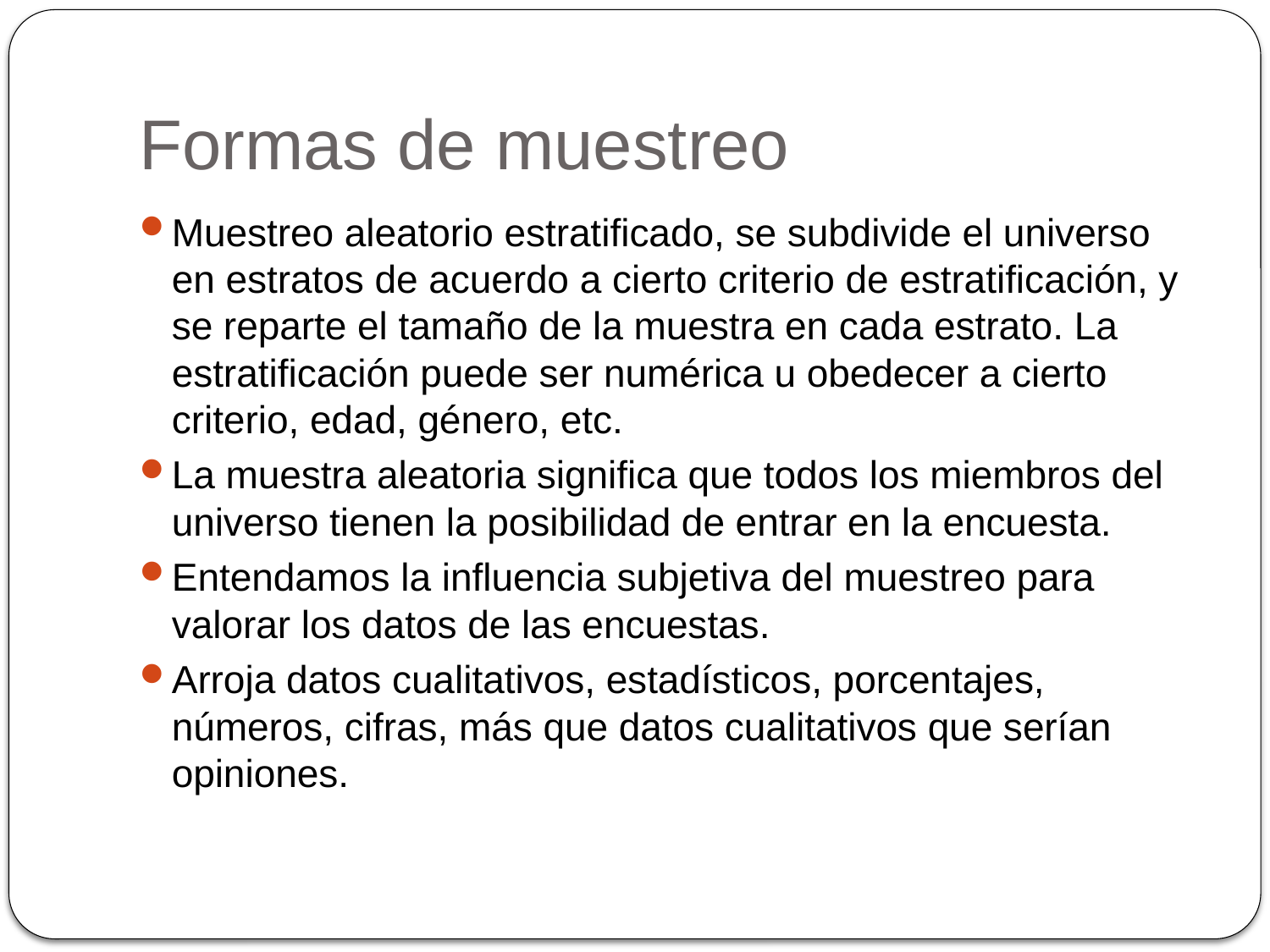

# Formas de muestreo
Muestreo aleatorio estratificado, se subdivide el universo en estratos de acuerdo a cierto criterio de estratificación, y se reparte el tamaño de la muestra en cada estrato. La estratificación puede ser numérica u obedecer a cierto criterio, edad, género, etc.
La muestra aleatoria significa que todos los miembros del universo tienen la posibilidad de entrar en la encuesta.
Entendamos la influencia subjetiva del muestreo para valorar los datos de las encuestas.
Arroja datos cualitativos, estadísticos, porcentajes, números, cifras, más que datos cualitativos que serían opiniones.